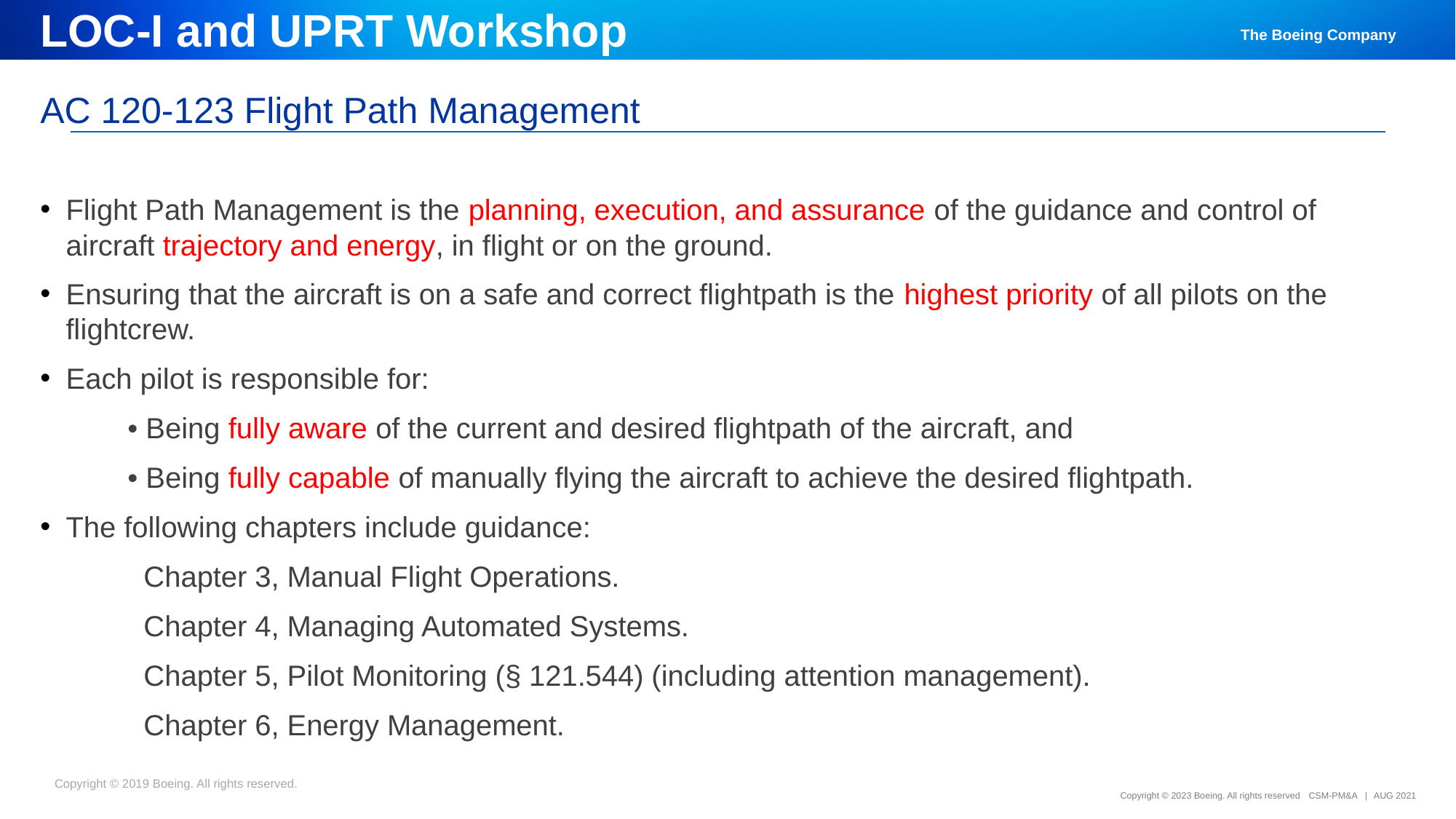

LOC-I and UPRT Workshop

# AC 120-123 Flight Path Management
Flight Path Management is the planning, execution, and assurance of the guidance and control of aircraft trajectory and energy, in flight or on the ground.
Ensuring that the aircraft is on a safe and correct flightpath is the highest priority of all pilots on the flightcrew.
Each pilot is responsible for:
	• Being fully aware of the current and desired flightpath of the aircraft, and
	• Being fully capable of manually flying the aircraft to achieve the desired flightpath.
The following chapters include guidance:
	  Chapter 3, Manual Flight Operations.
	  Chapter 4, Managing Automated Systems.
	  Chapter 5, Pilot Monitoring (§ 121.544) (including attention management).
	  Chapter 6, Energy Management.